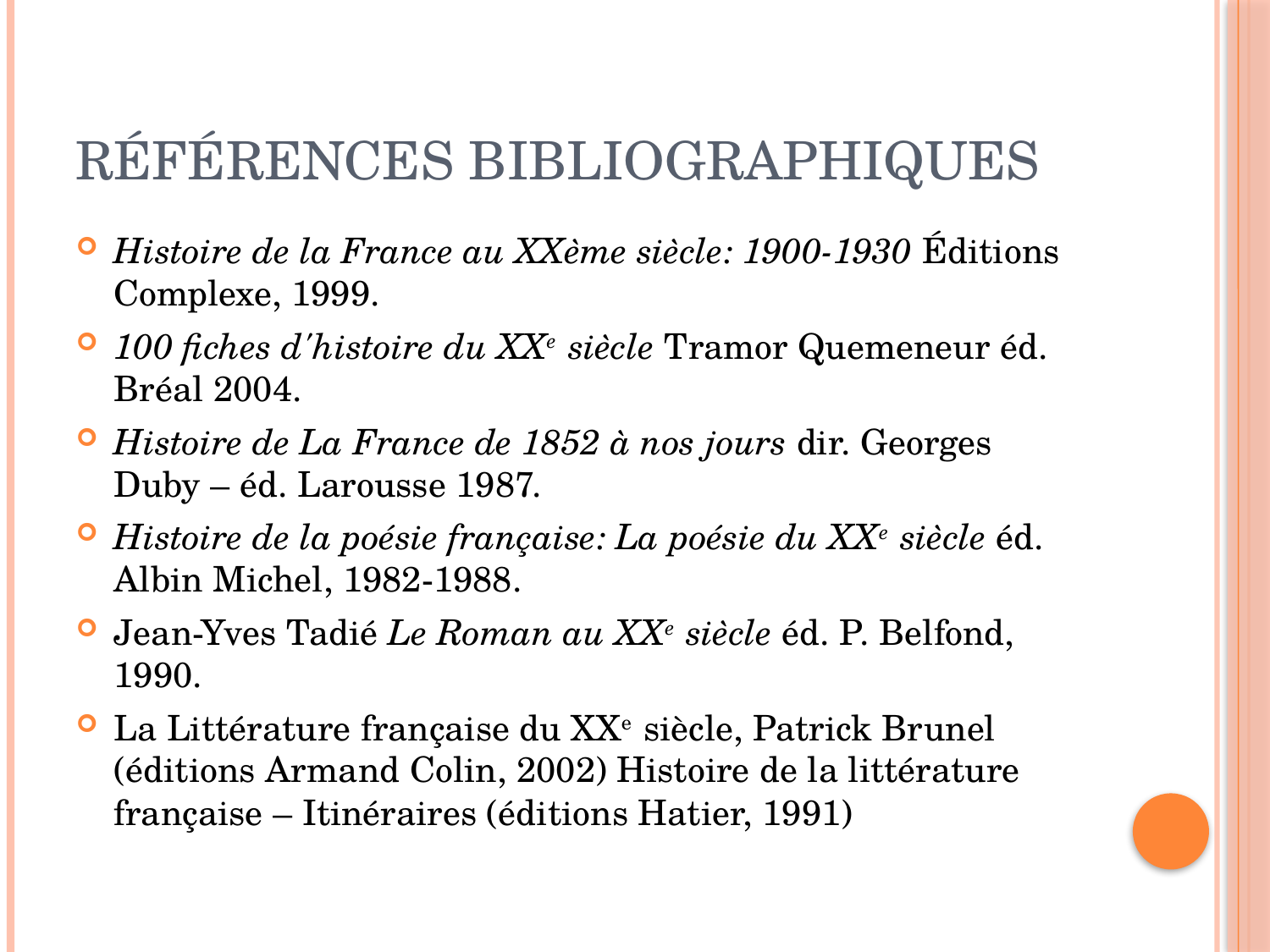

# Références bibliographiques
Histoire de la France au XXème siècle: 1900-1930 Éditions Complexe, 1999.
100 fiches d'histoire du XXe siècle Tramor Quemeneur éd. Bréal 2004.
Histoire de La France de 1852 à nos jours dir. Georges Duby – éd. Larousse 1987.
Histoire de la poésie française: La poésie du XXe siècle éd. Albin Michel, 1982-1988.
Jean-Yves Tadié Le Roman au XXe siècle éd. P. Belfond, 1990.
La Littérature française du XXe siècle, Patrick Brunel (éditions Armand Colin, 2002) Histoire de la littérature française – Itinéraires (éditions Hatier, 1991)